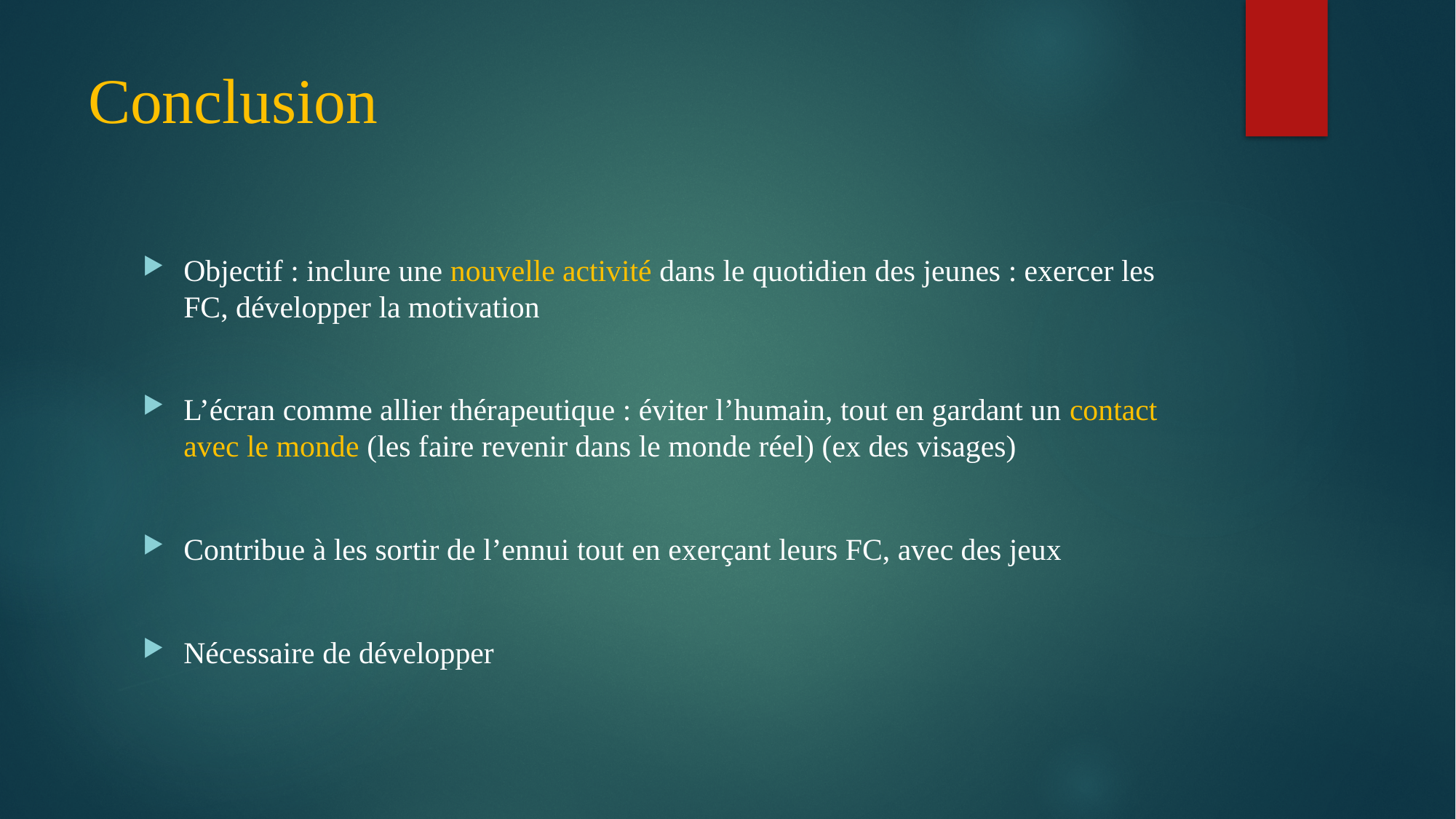

# Conclusion
Objectif : inclure une nouvelle activité dans le quotidien des jeunes : exercer les FC, développer la motivation

L’écran comme allier thérapeutique : éviter l’humain, tout en gardant un contact avec le monde (les faire revenir dans le monde réel) (ex des visages)

Contribue à les sortir de l’ennui tout en exerçant leurs FC, avec des jeux

Nécessaire de développer